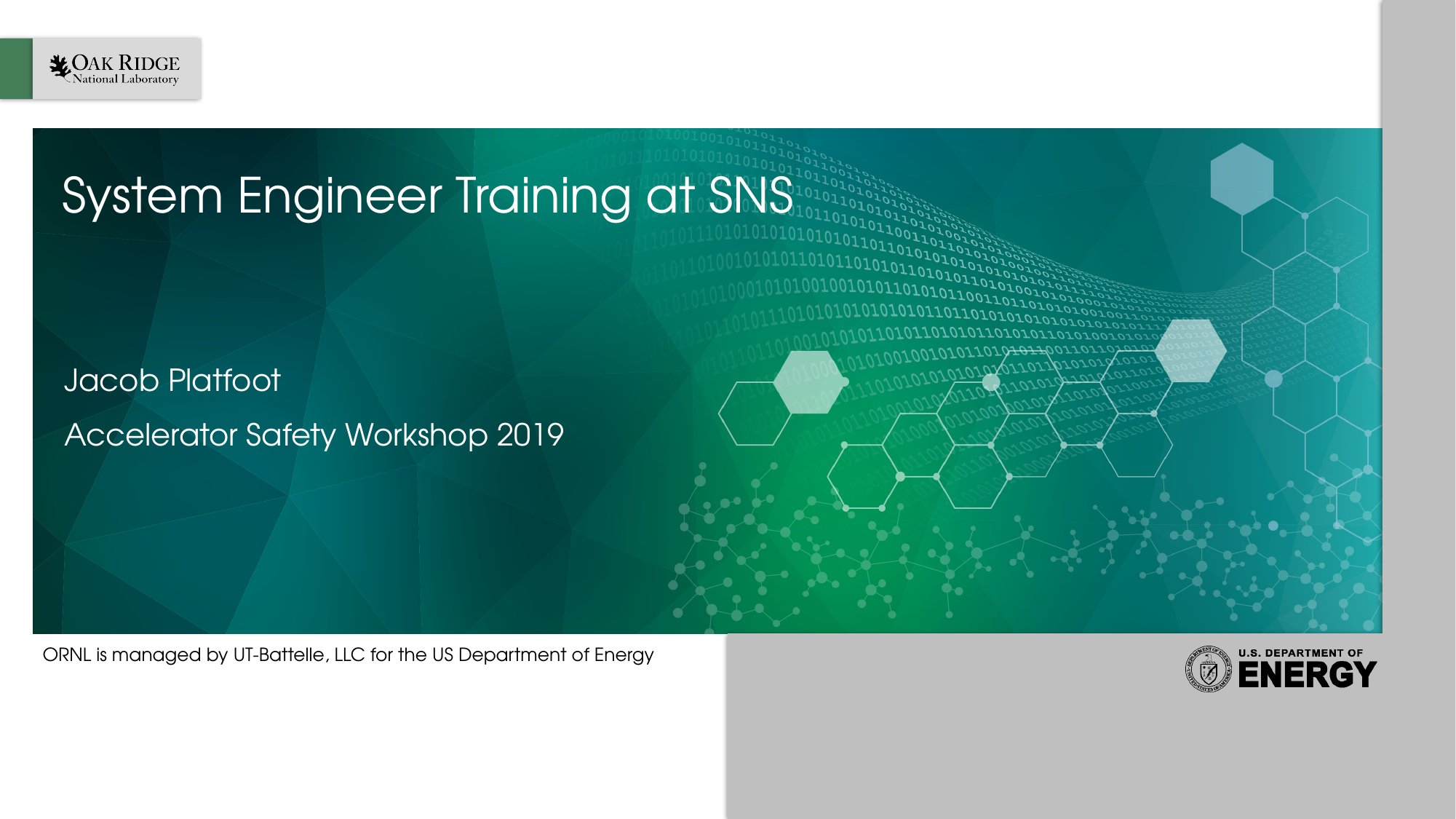

# System Engineer Training at SNS
Jacob Platfoot
Accelerator Safety Workshop 2019